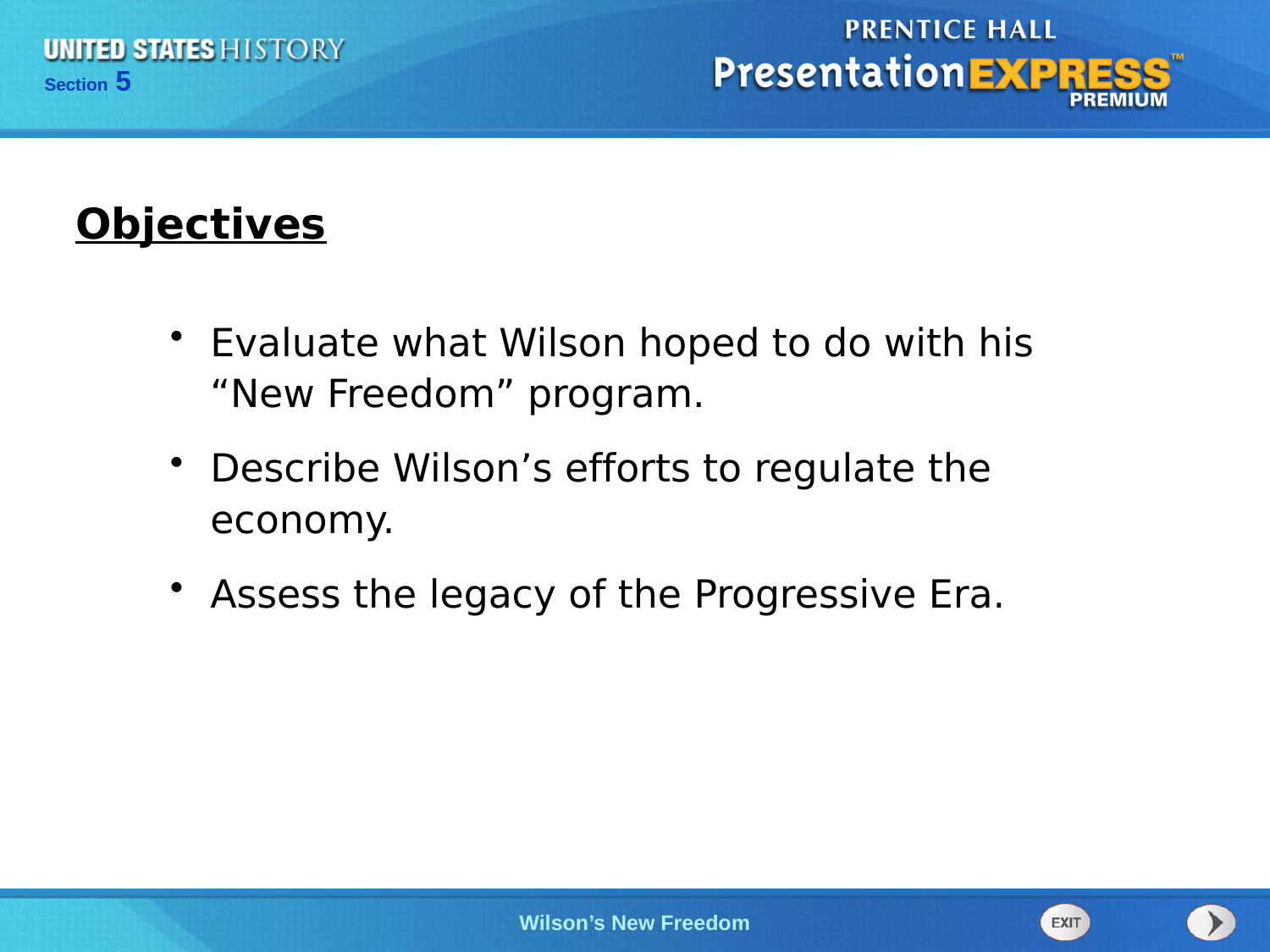

Objectives
Evaluate what Wilson hoped to do with his “New Freedom” program.
Describe Wilson’s efforts to regulate the economy.
Assess the legacy of the Progressive Era.